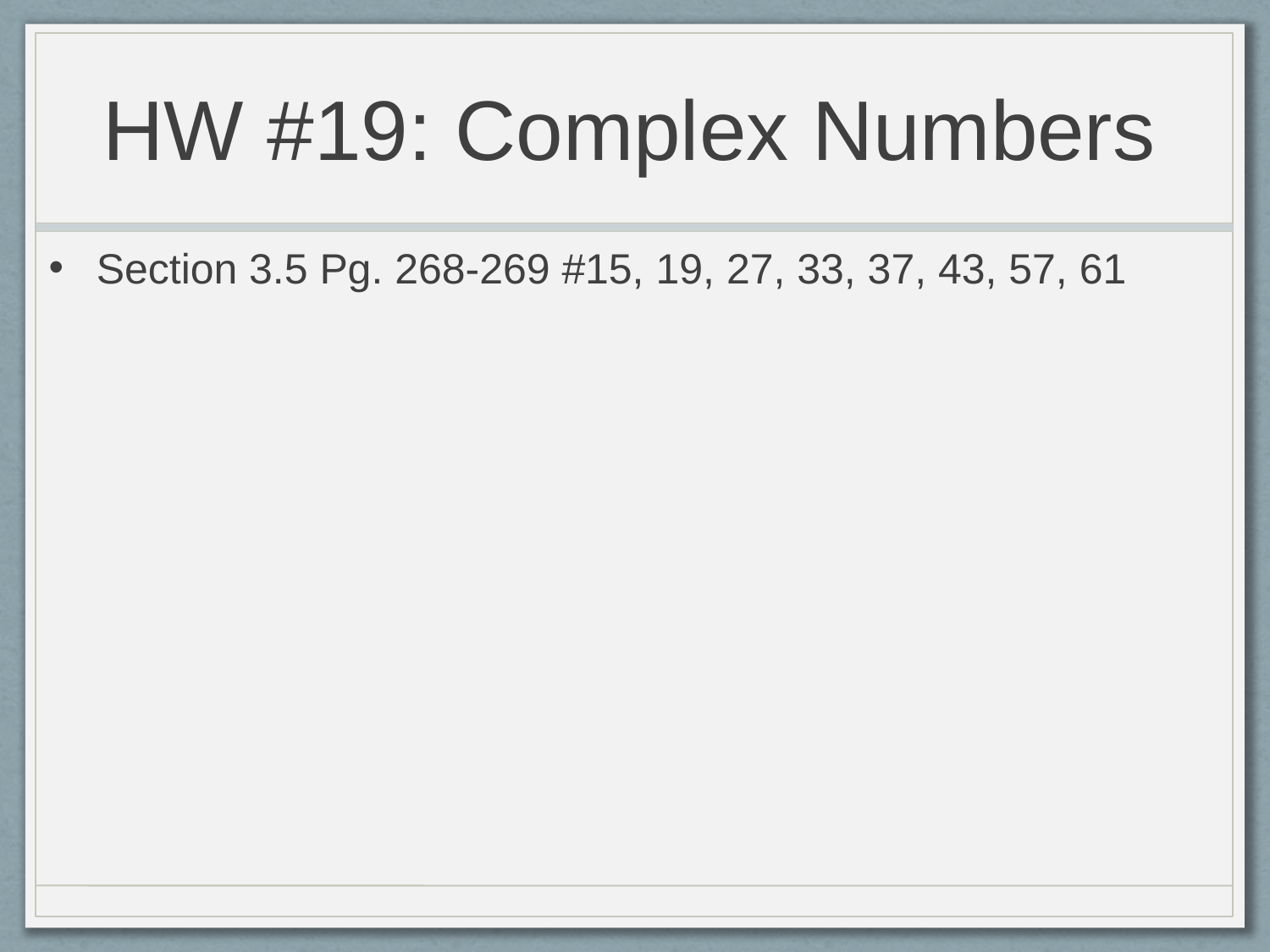

# HW #19: Complex Numbers
Section 3.5 Pg. 268-269 #15, 19, 27, 33, 37, 43, 57, 61